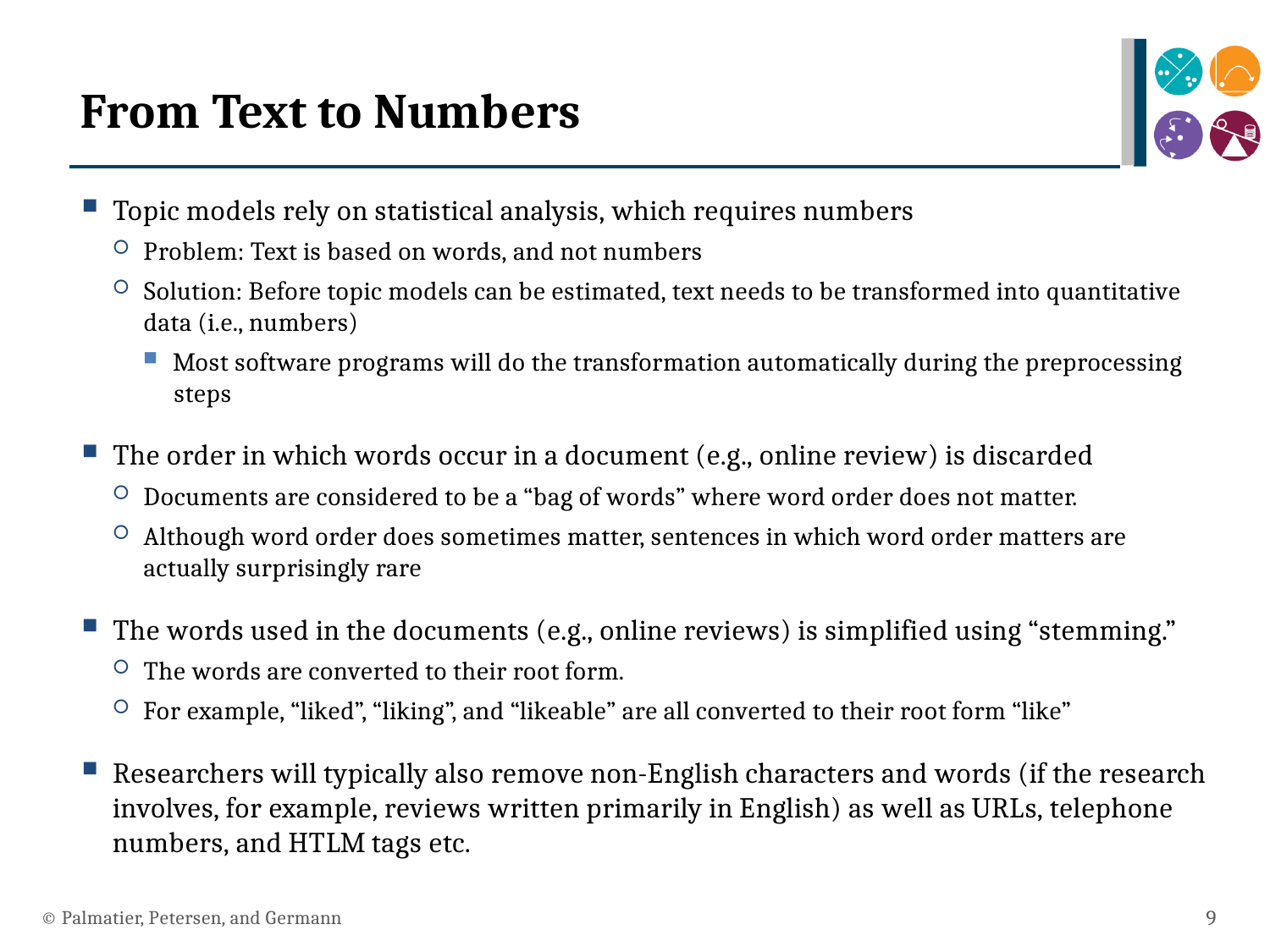

# From Text to Numbers
Topic models rely on statistical analysis, which requires numbers
Problem: Text is based on words, and not numbers
Solution: Before topic models can be estimated, text needs to be transformed into quantitative data (i.e., numbers)
Most software programs will do the transformation automatically during the preprocessing steps
The order in which words occur in a document (e.g., online review) is discarded
Documents are considered to be a “bag of words” where word order does not matter.
Although word order does sometimes matter, sentences in which word order matters are actually surprisingly rare
The words used in the documents (e.g., online reviews) is simplified using “stemming.”
The words are converted to their root form.
For example, “liked”, “liking”, and “likeable” are all converted to their root form “like”
Researchers will typically also remove non-English characters and words (if the research involves, for example, reviews written primarily in English) as well as URLs, telephone numbers, and HTLM tags etc.
© Palmatier, Petersen, and Germann
9